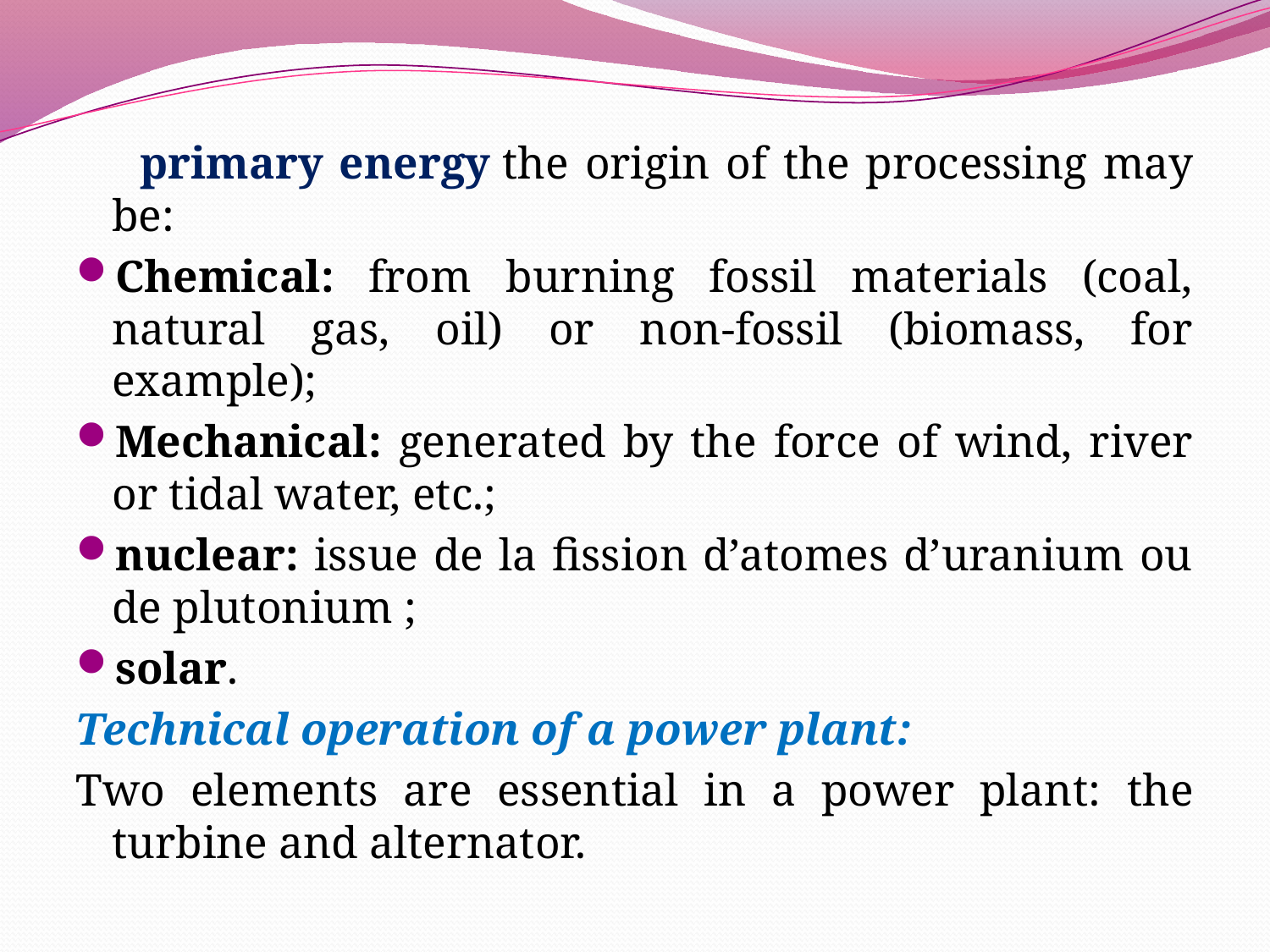

primary energy the origin of the processing may be:
Chemical: from burning fossil materials (coal, natural gas, oil) or non-fossil (biomass, for example);
Mechanical: generated by the force of wind, river or tidal water, etc.;
nuclear: issue de la fission d’atomes d’uranium ou de plutonium ;
solar.
Technical operation of a power plant:
Two elements are essential in a power plant: the turbine and alternator.